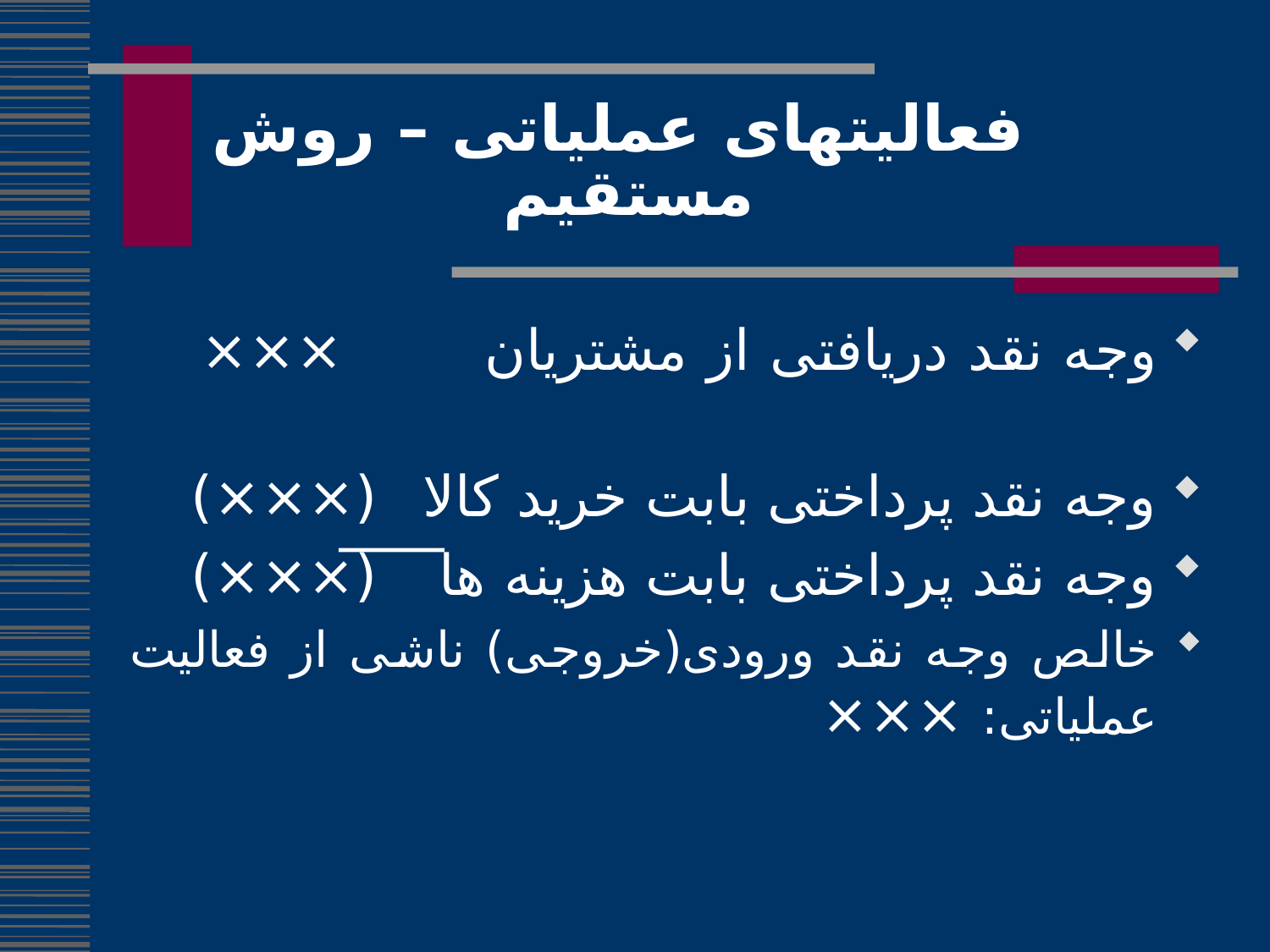

# فعالیتهای عملیاتی – روش مستقیم
وجه نقد دریافتی از مشتریان	 	  ×××
وجه نقد پرداختی بابت خرید کالا 		 (×××)
وجه نقد پرداختی بابت هزینه ها		 (×××)
خالص وجه نقد ورودی(خروجی) ناشی از فعالیت عملیاتی: ×××

151